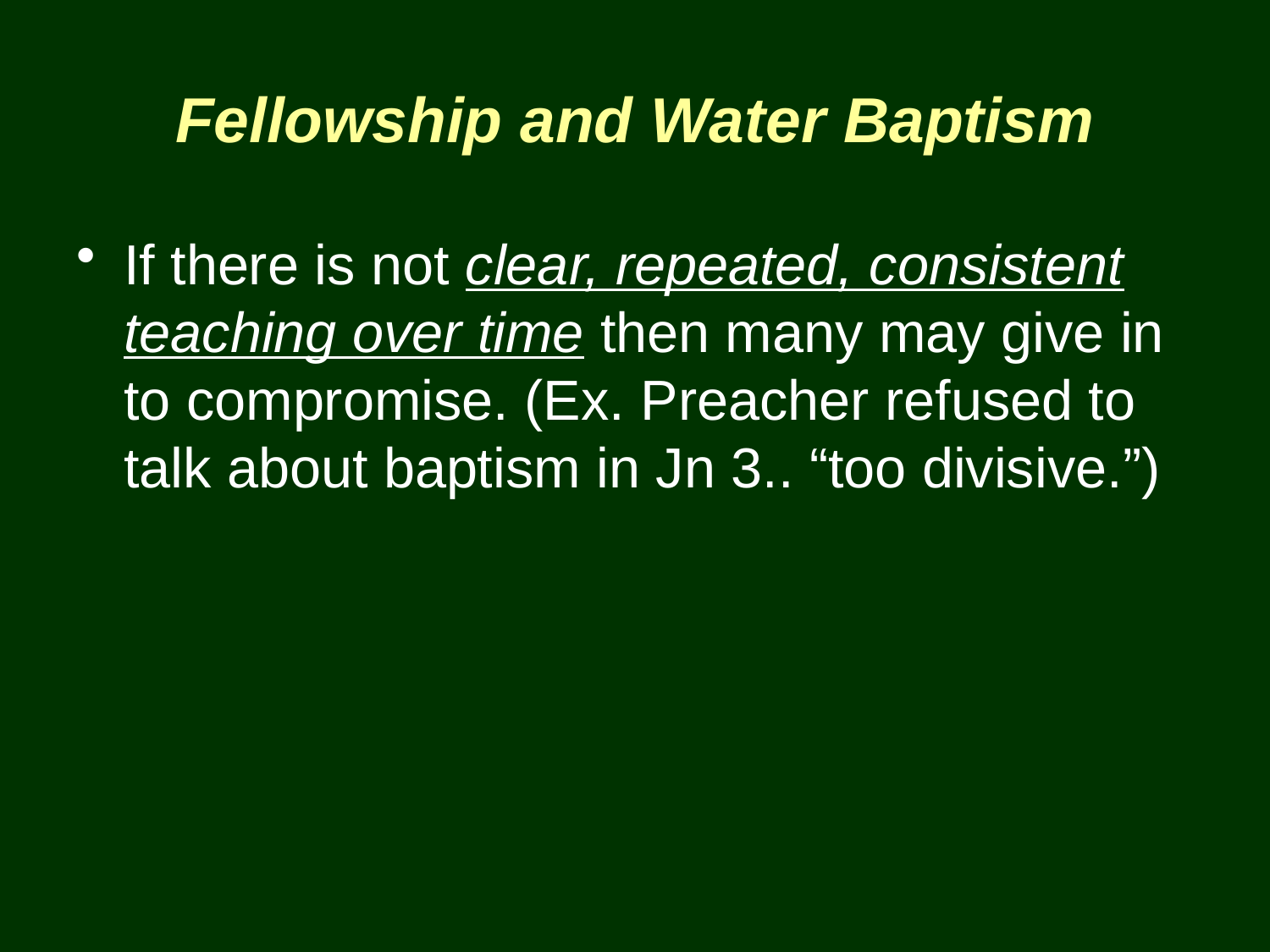

# Fellowship and Water Baptism
If there is not clear, repeated, consistent teaching over time then many may give in to compromise. (Ex. Preacher refused to talk about baptism in Jn 3.. “too divisive.”)